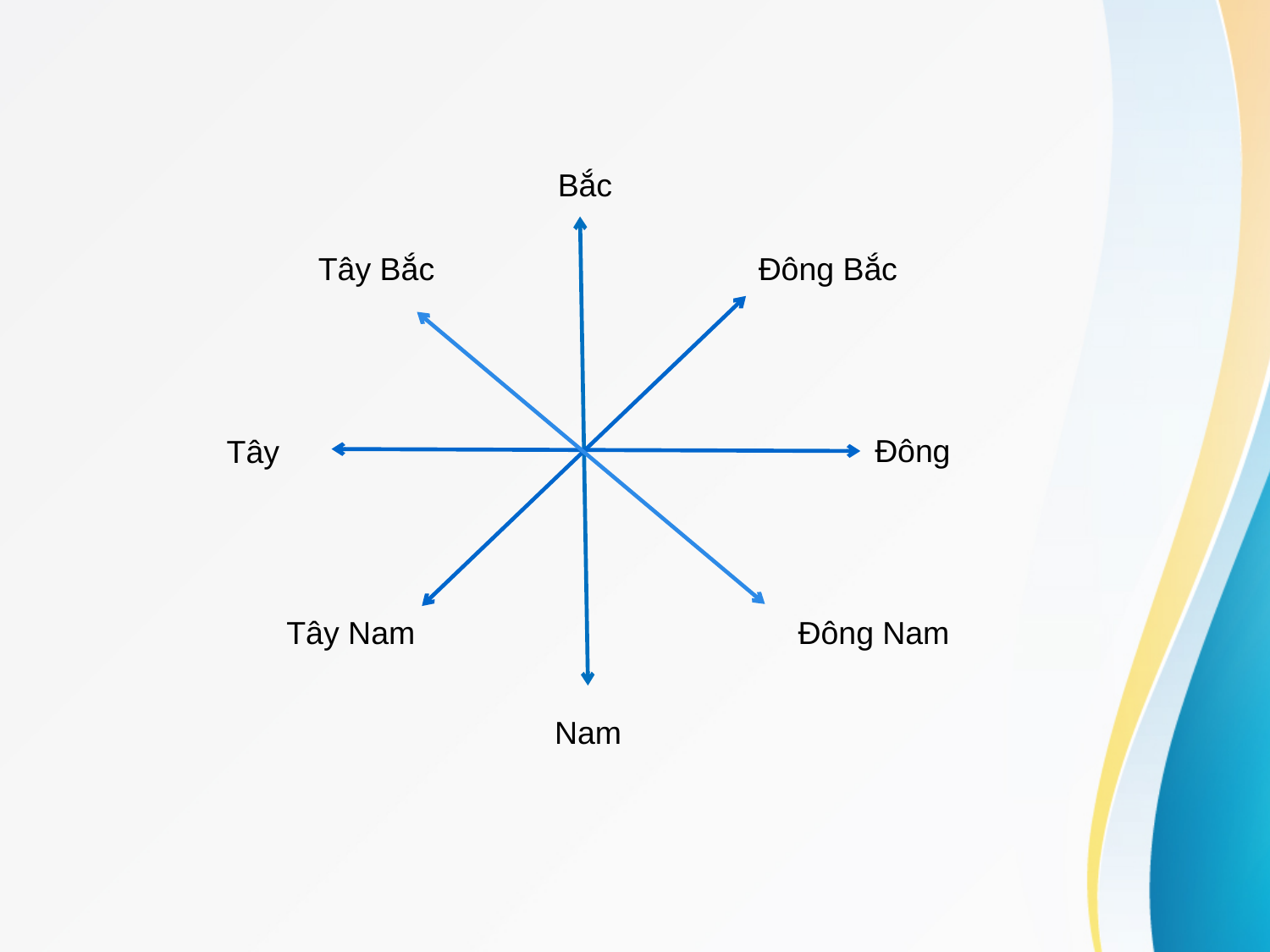

Bắc
Đông Bắc
Tây Bắc
Đông
Tây
Tây Nam
Đông Nam
Nam